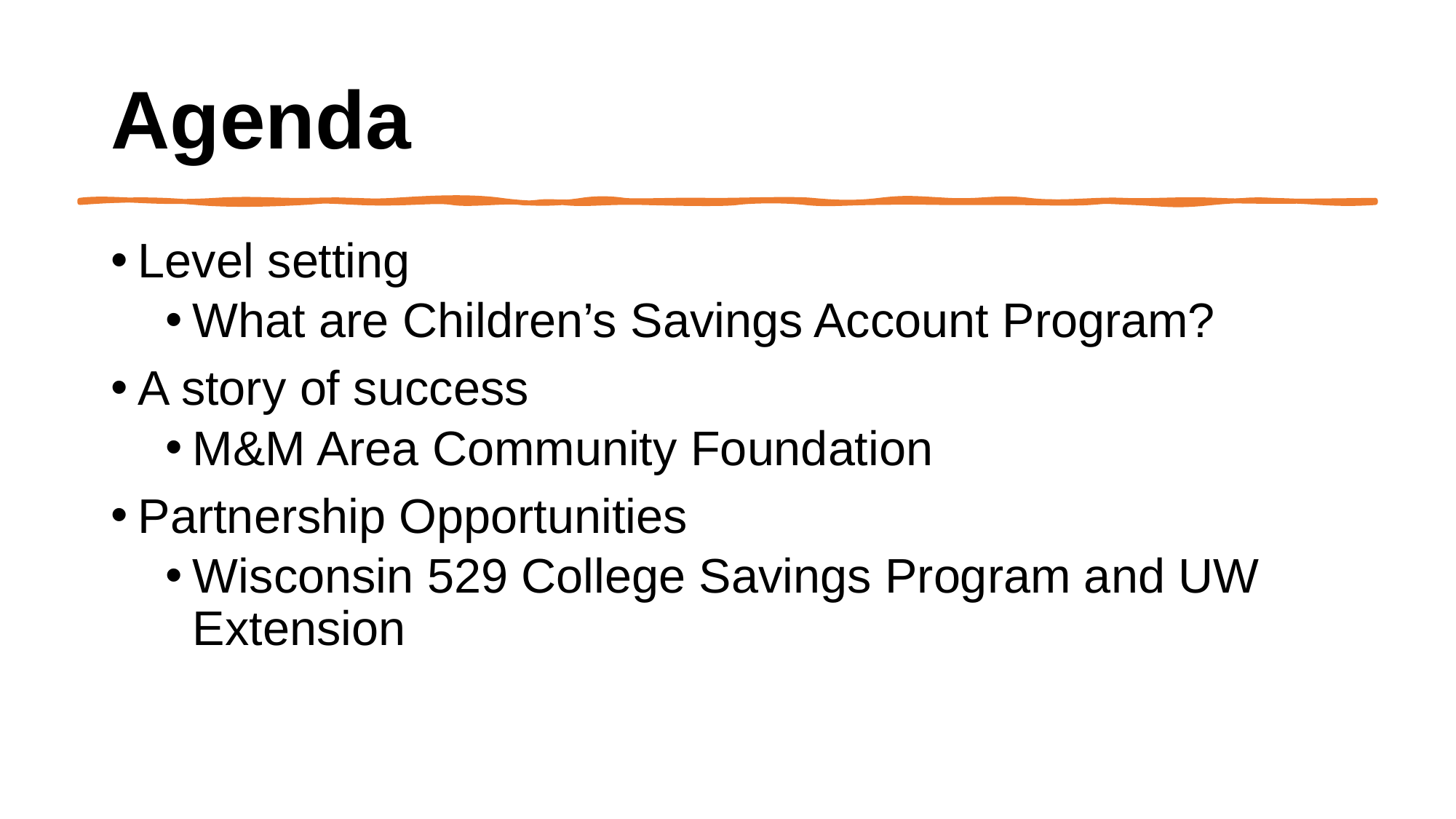

# Agenda

Level setting
What are Children’s Savings Account Program?
A story of success
M&M Area Community Foundation
Partnership Opportunities
Wisconsin 529 College Savings Program and UW Extension